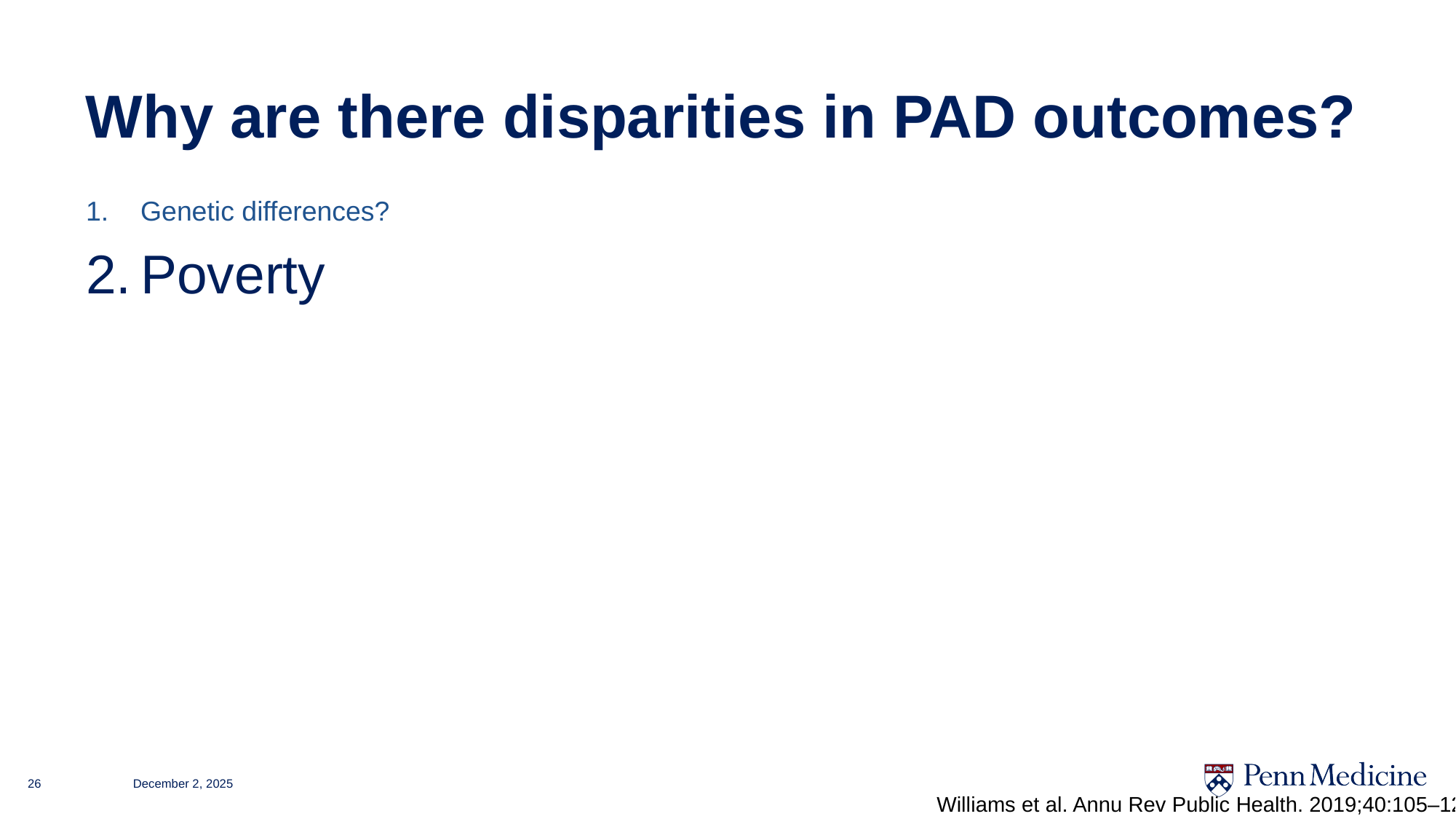

# Why are there disparities in PAD outcomes?
Genetic differences?
Poverty

December 2, 2025
26
Williams et al. Annu Rev Public Health. 2019;40:105–125.